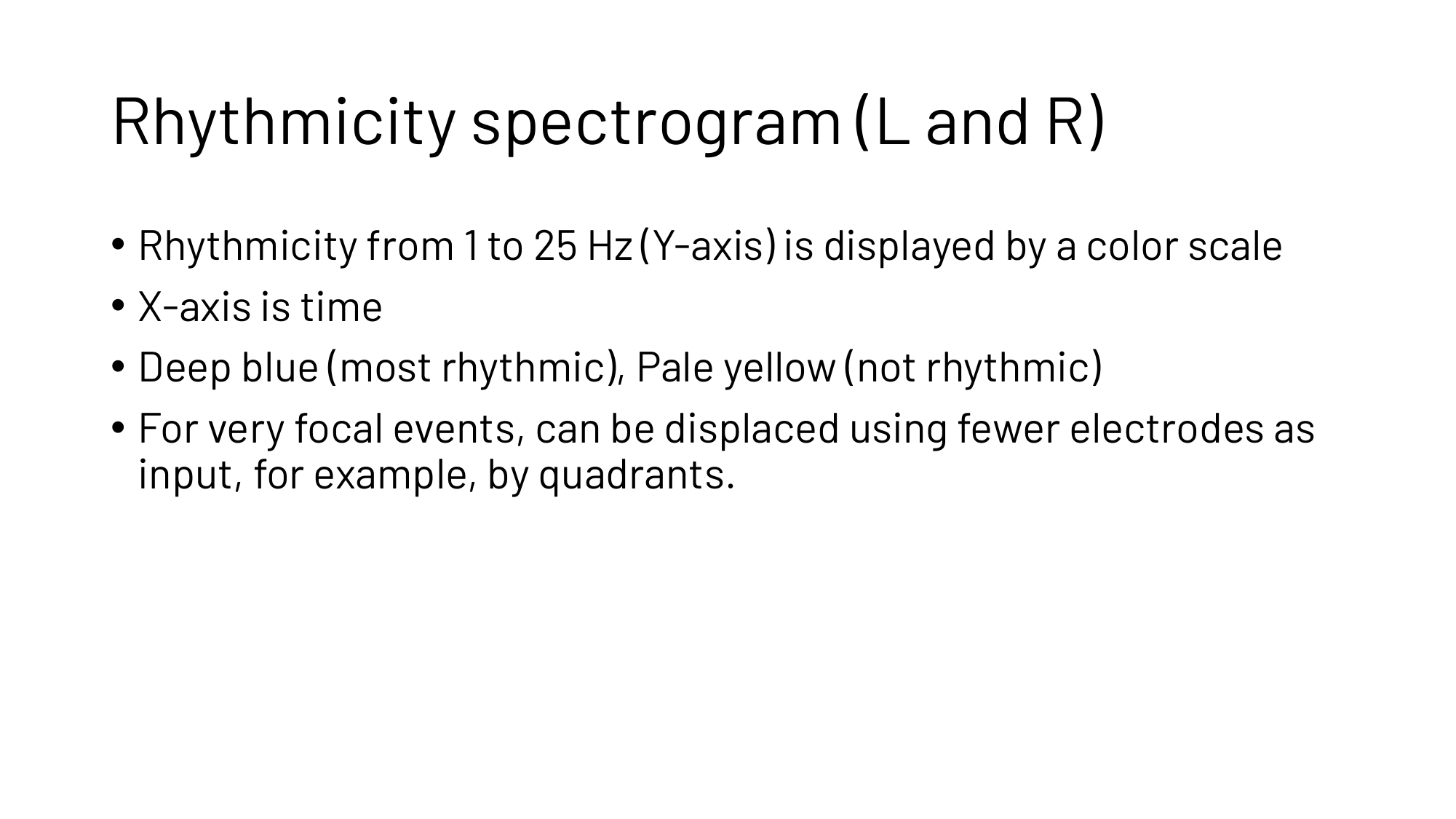

# Rhythmicity spectrogram (L and R)
Rhythmicity from 1 to 25 Hz (Y-axis) is displayed by a color scale
X-axis is time
Deep blue (most rhythmic), Pale yellow (not rhythmic)
For very focal events, can be displaced using fewer electrodes as input, for example, by quadrants.